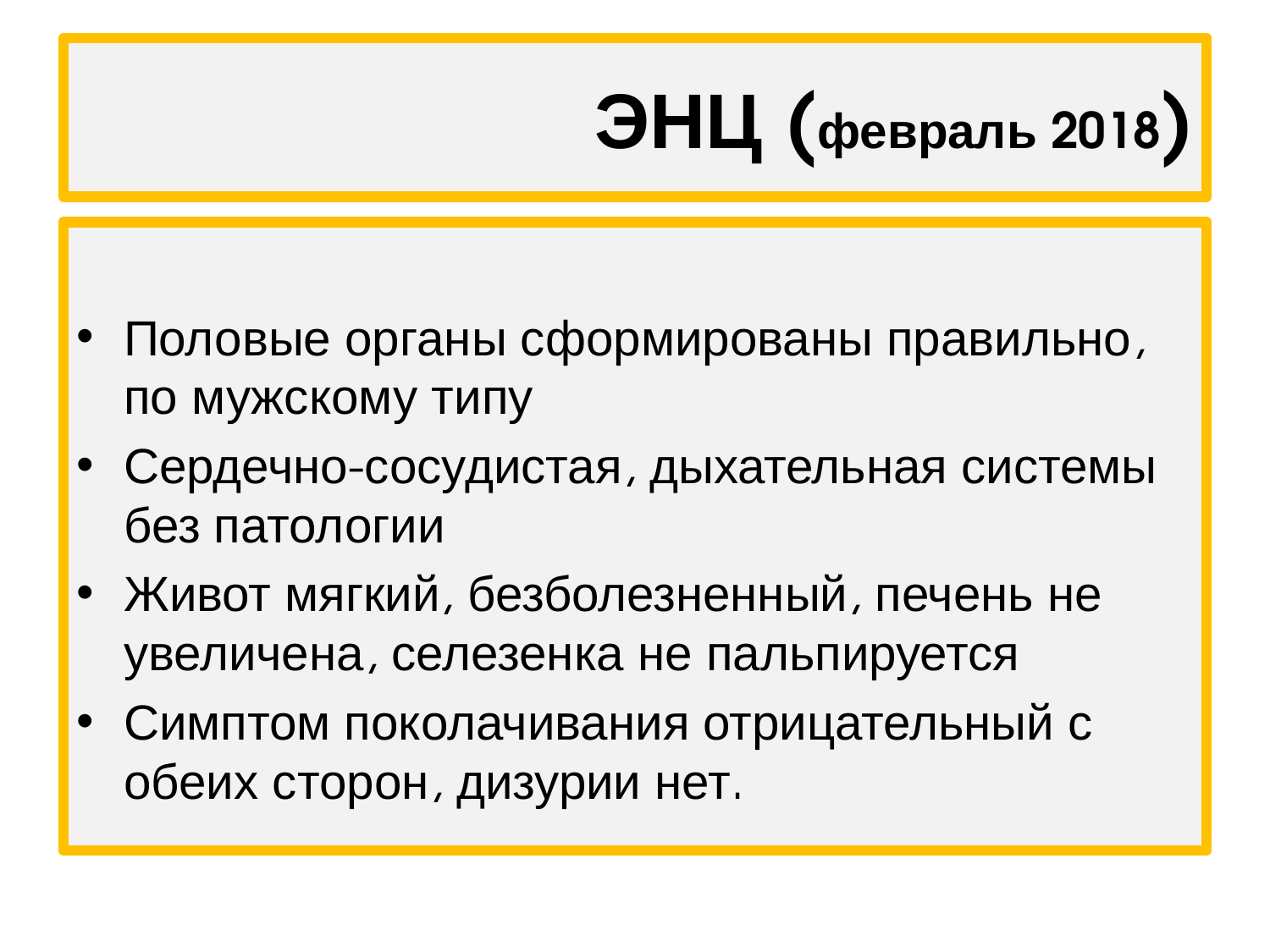

# ЭНЦ (февраль 2018)

Половые органы сформированы правильно, по мужскому типу
Сердечно-сосудистая, дыхательная системы без патологии
Живот мягкий, безболезненный, печень не увеличена, селезенка не пальпируется
Симптом поколачивания отрицательный с обеих сторон, дизурии нет.